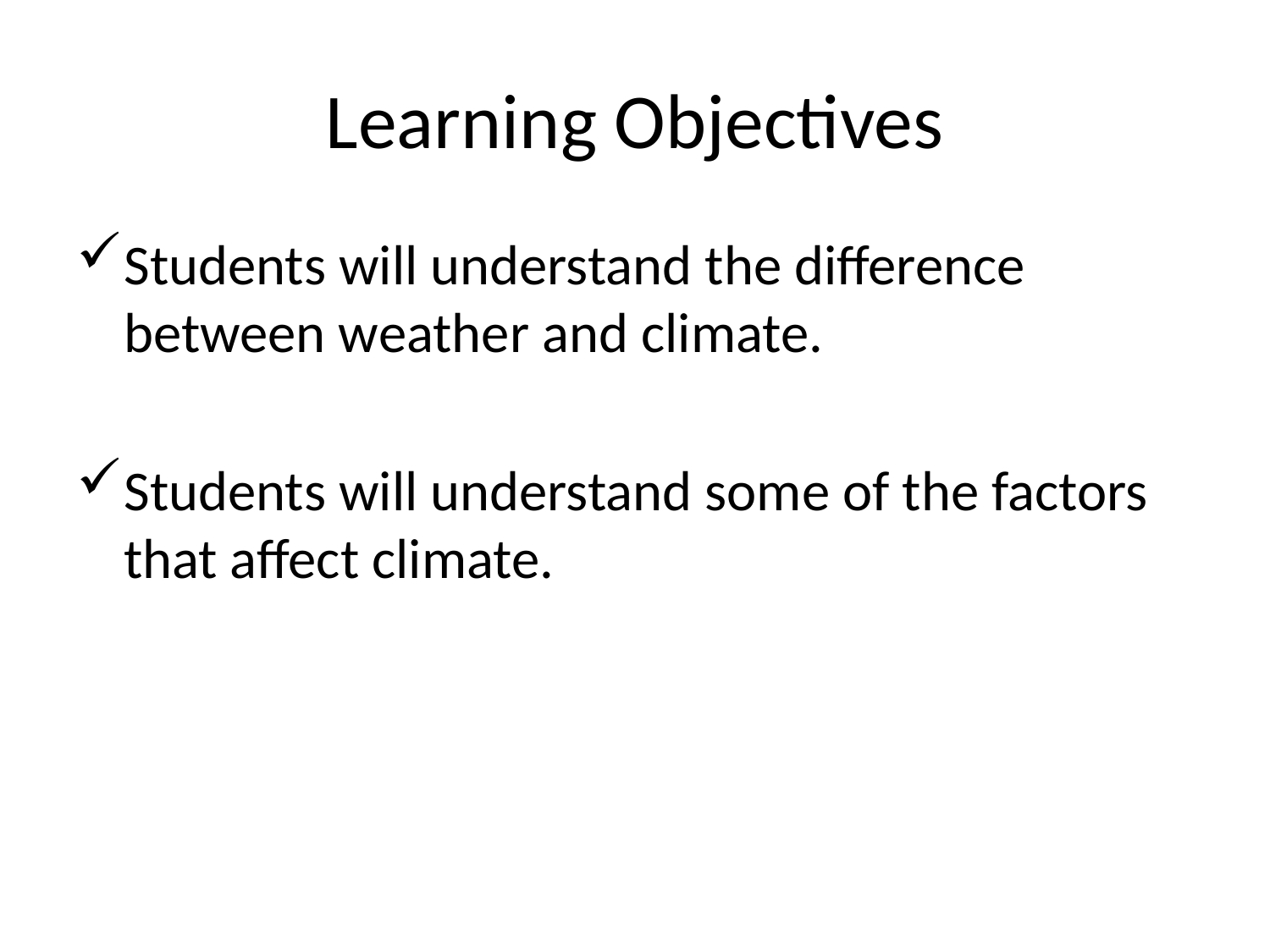

# Learning Objectives
Students will understand the difference between weather and climate.

Students will understand some of the factors that affect climate.